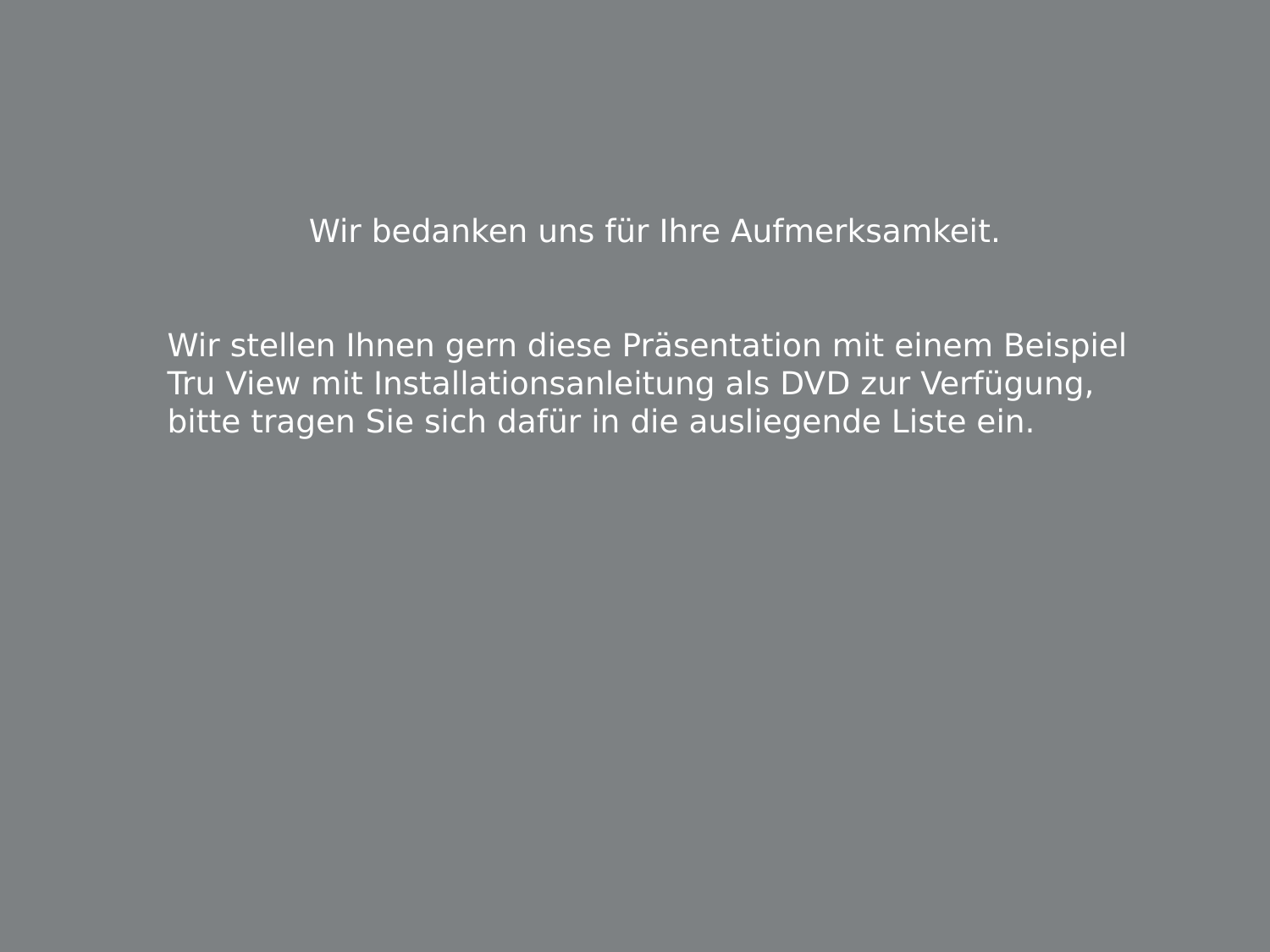

Wir bedanken uns für Ihre Aufmerksamkeit.

Wir stellen Ihnen gern diese Präsentation mit einem Beispiel Tru View mit Installationsanleitung als DVD zur Verfügung, bitte tragen Sie sich dafür in die ausliegende Liste ein.